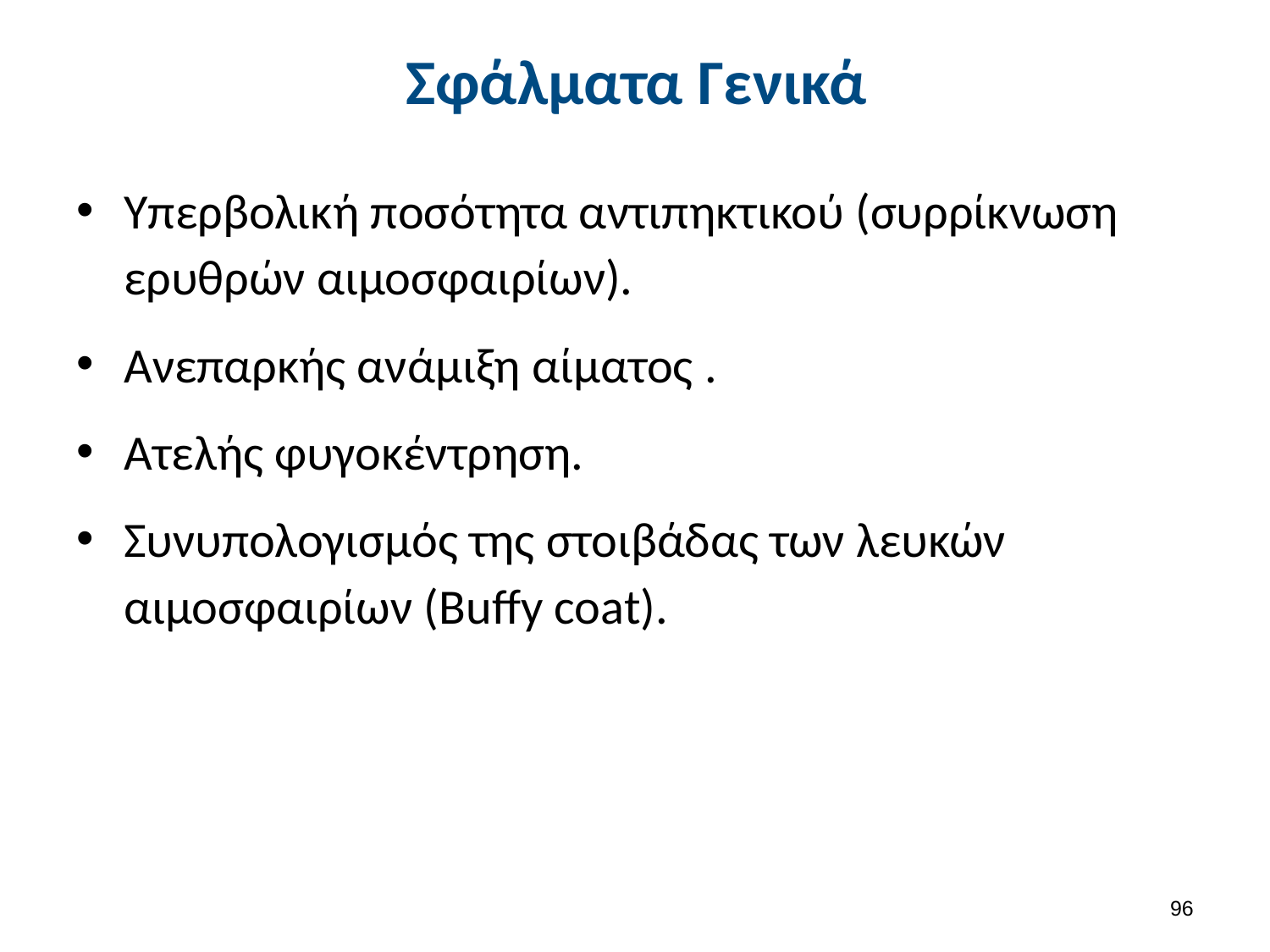

# Σφάλματα Γενικά
Υπερβολική ποσότητα αντιπηκτικού (συρρίκνωση ερυθρών αιμοσφαιρίων).
Ανεπαρκής ανάμιξη αίματος .
Ατελής φυγοκέντρηση.
Συνυπολογισμός της στοιβάδας των λευκών αιμοσφαιρίων (Buffy coat).
96